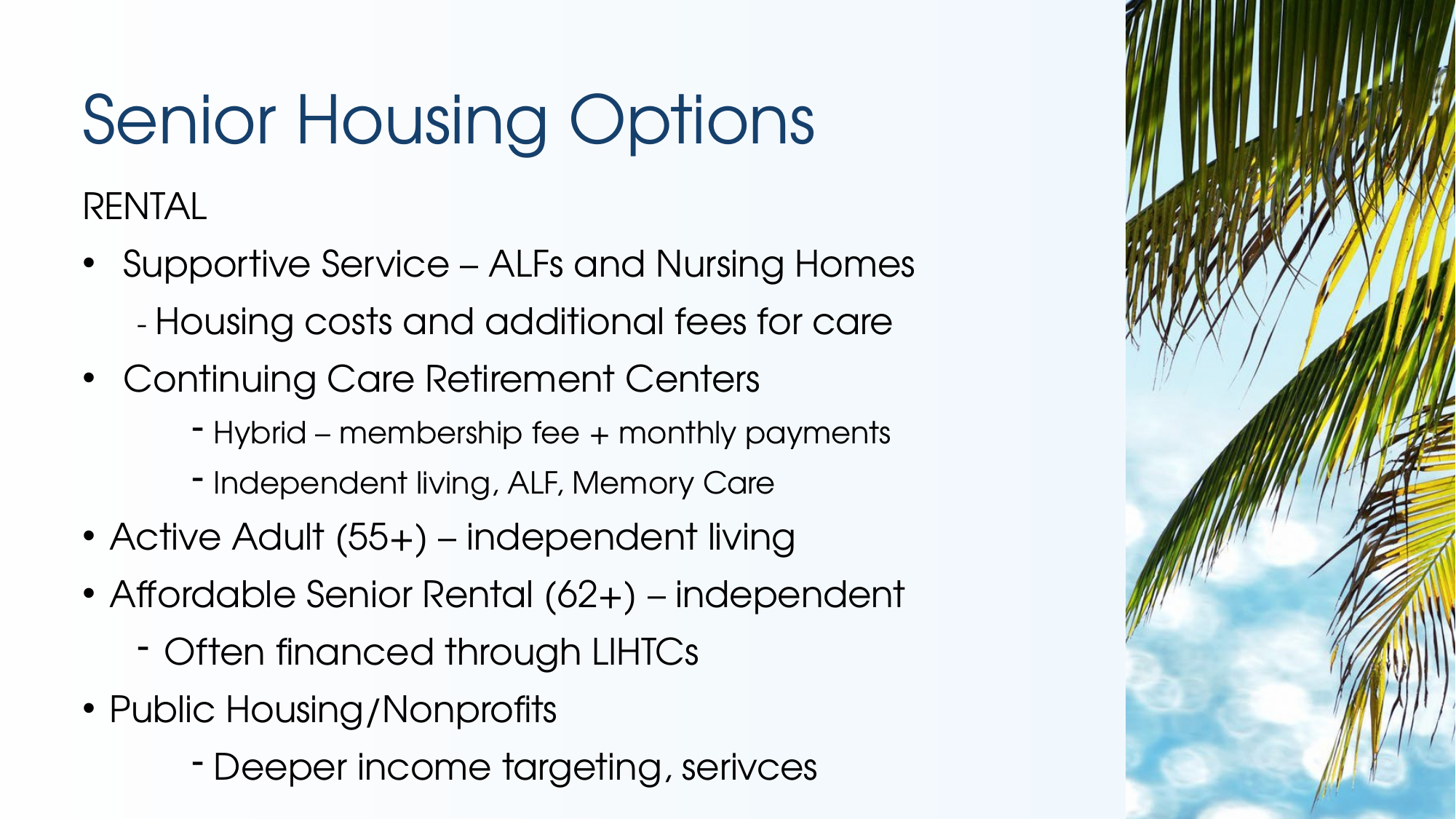

# Senior Housing Options
RENTAL
Supportive Service – ALFs and Nursing Homes
- Housing costs and additional fees for care
Continuing Care Retirement Centers
Hybrid – membership fee + monthly payments
Independent living, ALF, Memory Care
Active Adult (55+) – independent living
Affordable Senior Rental (62+) – independent
Often financed through LIHTCs
Public Housing/Nonprofits
Deeper income targeting, serivces